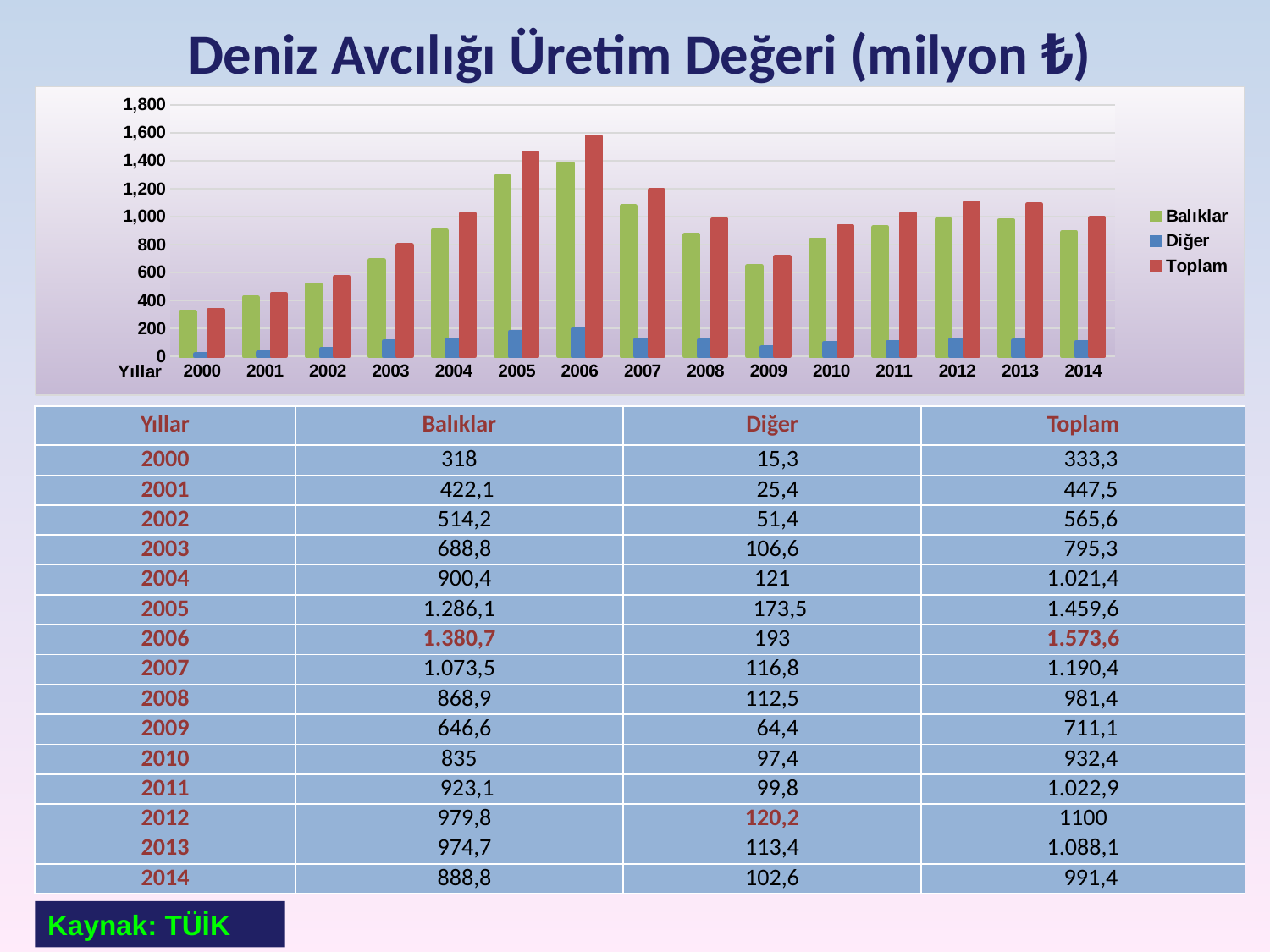

# Deniz Avcılığı Üretim Değeri (milyon ₺)

### Chart

| Category | Balıklar | Diğer | Toplam |
|---|---|---|---|
| 2000 | 318.0 | 15.3 | 333.3 |
| 2001 | 422.1 | 25.4 | 447.5 |
| 2002 | 514.2 | 51.4 | 565.6 |
| 2003 | 688.8 | 106.6 | 795.3 |
| 2004 | 900.4 | 121.0 | 1021.4 |
| 2005 | 1286.1 | 173.5 | 1459.6 |
| 2006 | 1380.7 | 193.0 | 1573.6 |
| 2007 | 1073.5 | 116.8 | 1190.4 |
| 2008 | 868.9 | 112.5 | 981.4 |
| 2009 | 646.6 | 64.4 | 711.1 |
| 2010 | 835.0 | 97.4 | 932.4 |
| 2011 | 923.1 | 99.8 | 1022.9 |
| 2012 | 979.8 | 120.2 | 1100.0 |
| 2013 | 974.7 | 113.4 | 1088.1 |
| 2014 | 888.8 | 102.6 | 991.4 |
| Yıllar | Balıklar | Diğer | Toplam |
| --- | --- | --- | --- |
| 2000 | 318 | 15,3 | 333,3 |
| 2001 | 422,1 | 25,4 | 447,5 |
| 2002 | 514,2 | 51,4 | 565,6 |
| 2003 | 688,8 | 106,6 | 795,3 |
| 2004 | 900,4 | 121 | 1.021,4 |
| 2005 | 1.286,1 | 173,5 | 1.459,6 |
| 2006 | 1.380,7 | 193 | 1.573,6 |
| 2007 | 1.073,5 | 116,8 | 1.190,4 |
| 2008 | 868,9 | 112,5 | 981,4 |
| 2009 | 646,6 | 64,4 | 711,1 |
| 2010 | 835 | 97,4 | 932,4 |
| 2011 | 923,1 | 99,8 | 1.022,9 |
| 2012 | 979,8 | 120,2 | 1100 |
| 2013 | 974,7 | 113,4 | 1.088,1 |
| 2014 | 888,8 | 102,6 | 991,4 |
45
Kaynak: TÜİK